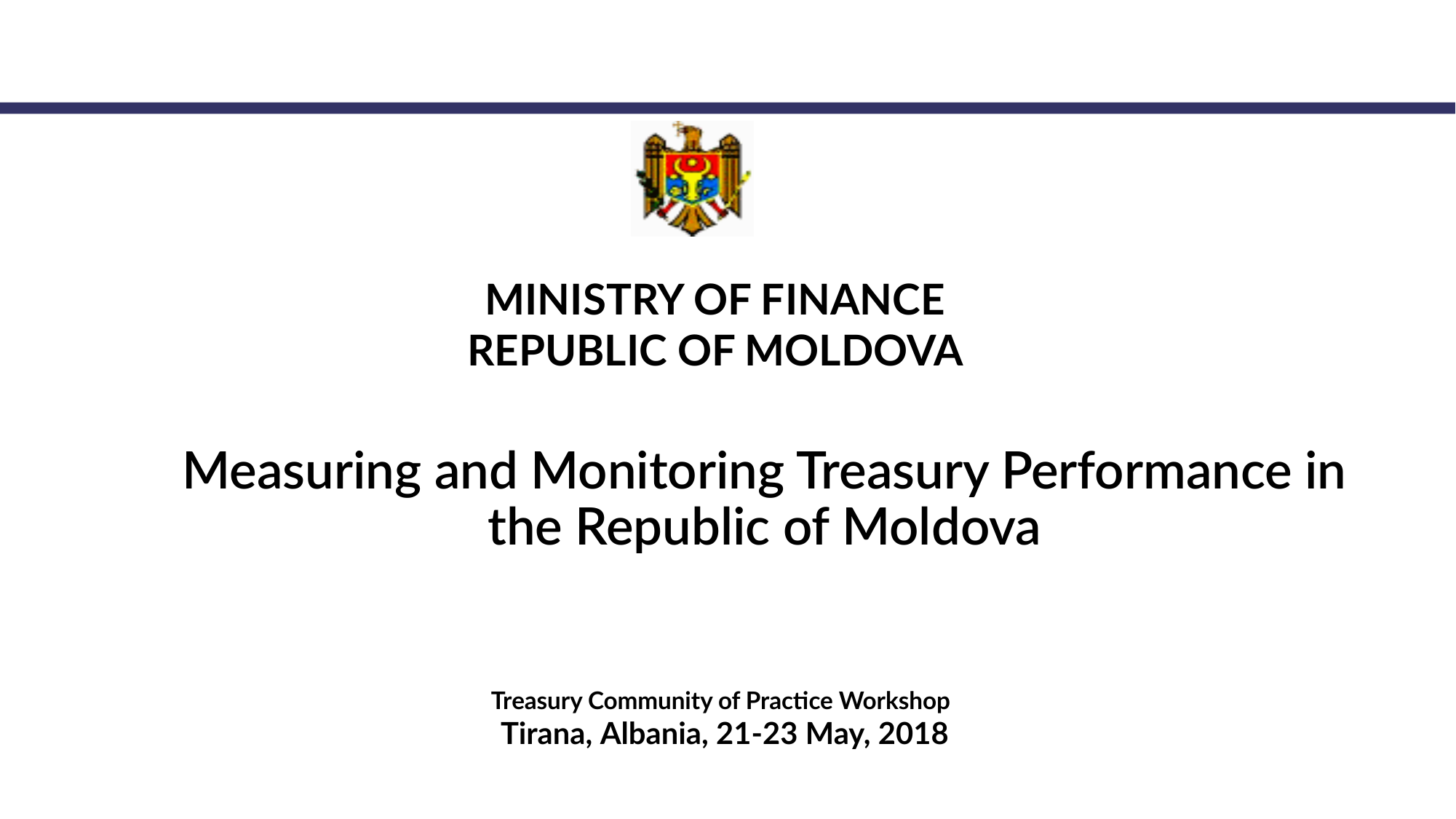

MINISTRY OF FINANCE
REPUBLIC OF MOLDOVA
# Measuring and Monitoring Treasury Performance in the Republic of Moldova
Treasury Community of Practice Workshop
 Tirana, Albania, 21-23 May, 2018